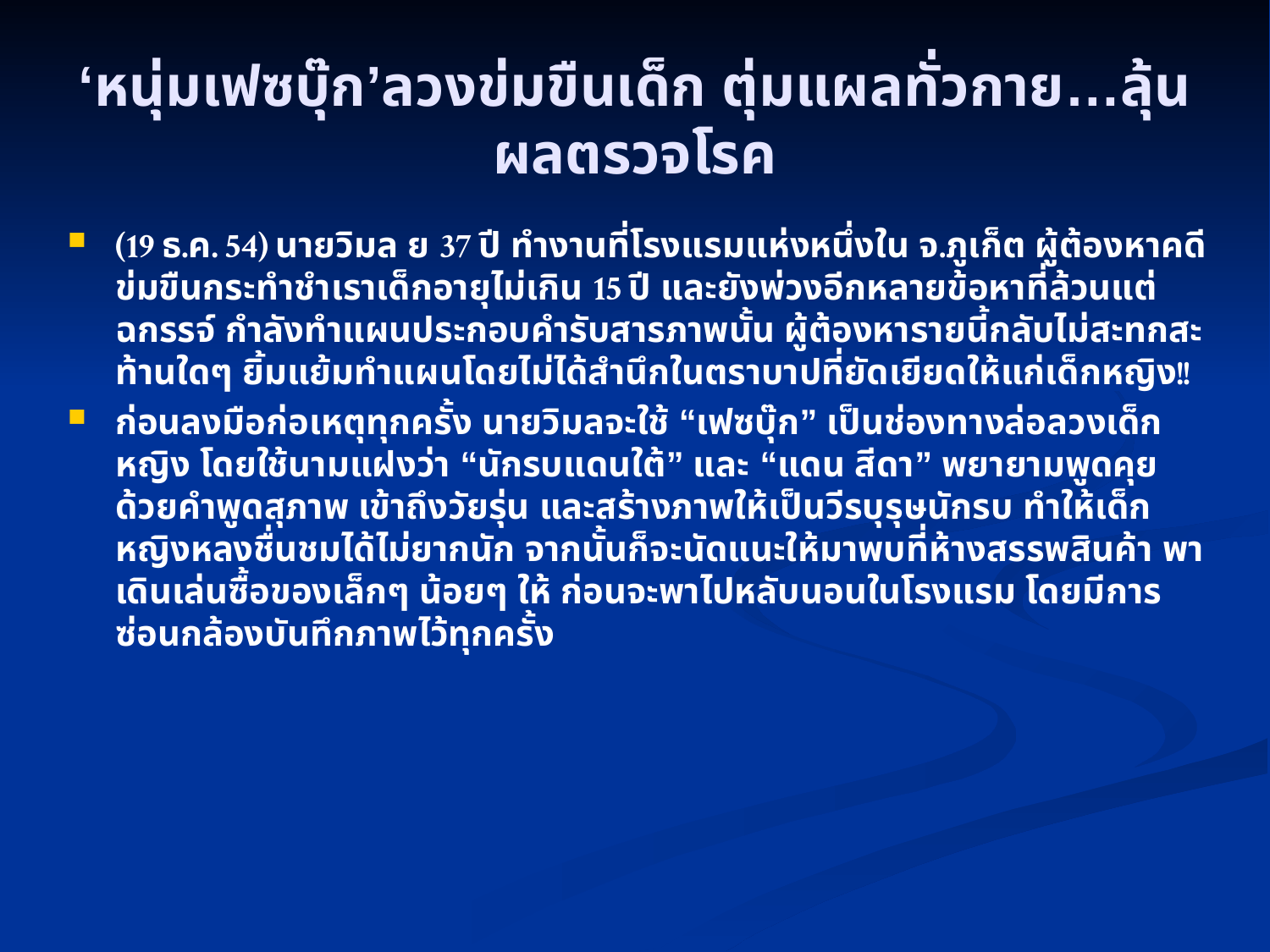

# ‘หนุ่มเฟซบุ๊ก’ลวงข่มขืนเด็ก ตุ่มแผลทั่วกาย…ลุ้นผลตรวจโรค
(19 ธ.ค. 54) นายวิมล ย 37 ปี ทำงานที่โรงแรมแห่งหนึ่งใน จ.ภูเก็ต ผู้ต้องหาคดีข่มขืนกระทำชำเราเด็กอายุไม่เกิน 15 ปี และยังพ่วงอีกหลายข้อหาที่ล้วนแต่ฉกรรจ์ กำลังทำแผนประกอบคำรับสารภาพนั้น ผู้ต้องหารายนี้กลับไม่สะทกสะท้านใดๆ ยิ้มแย้มทำแผนโดยไม่ได้สำนึกในตราบาปที่ยัดเยียดให้แก่เด็กหญิง!!
ก่อนลงมือก่อเหตุทุกครั้ง นายวิมลจะใช้ “เฟซบุ๊ก” เป็นช่องทางล่อลวงเด็กหญิง โดยใช้นามแฝงว่า “นักรบแดนใต้” และ “แดน สีดา” พยายามพูดคุยด้วยคำพูดสุภาพ เข้าถึงวัยรุ่น และสร้างภาพให้เป็นวีรบุรุษนักรบ ทำให้เด็กหญิงหลงชื่นชมได้ไม่ยากนัก จากนั้นก็จะนัดแนะให้มาพบที่ห้างสรรพสินค้า พาเดินเล่นซื้อของเล็กๆ น้อยๆ ให้ ก่อนจะพาไปหลับนอนในโรงแรม โดยมีการซ่อนกล้องบันทึกภาพไว้ทุกครั้ง